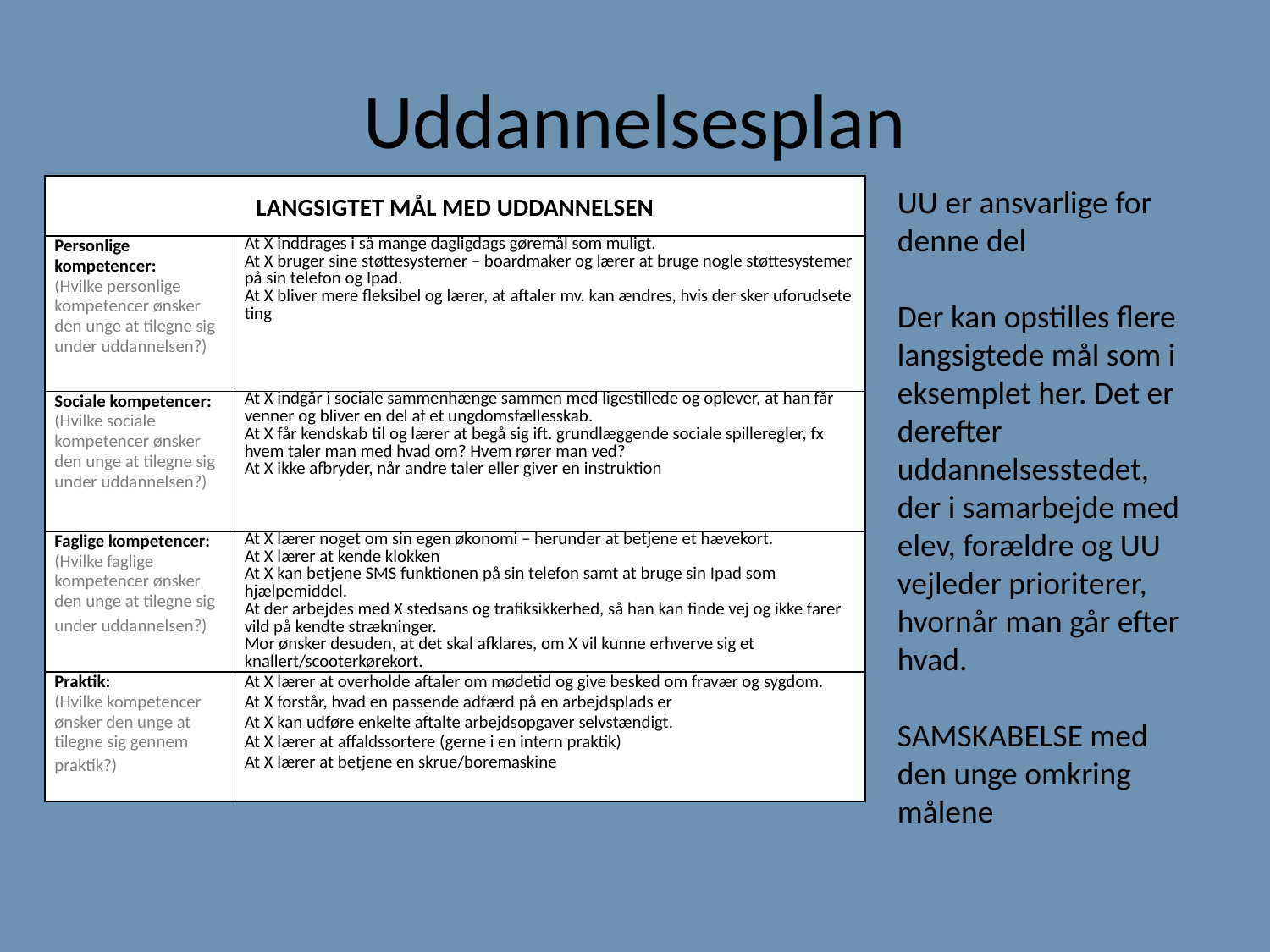

# Uddannelsesplan
| LANGSIGTET MÅL MED UDDANNELSEN |  |
| --- | --- |
| Personlige kompetencer: (Hvilke personlige kompetencer ønsker den unge at tilegne sig under uddannelsen?) | At X inddrages i så mange dagligdags gøremål som muligt. At X bruger sine støttesystemer – boardmaker og lærer at bruge nogle støttesystemer på sin telefon og Ipad. At X bliver mere fleksibel og lærer, at aftaler mv. kan ændres, hvis der sker uforudsete ting |
| Sociale kompetencer: (Hvilke sociale kompetencer ønsker den unge at tilegne sig under uddannelsen?) | At X indgår i sociale sammenhænge sammen med ligestillede og oplever, at han får venner og bliver en del af et ungdomsfællesskab. At X får kendskab til og lærer at begå sig ift. grundlæggende sociale spilleregler, fx hvem taler man med hvad om? Hvem rører man ved? At X ikke afbryder, når andre taler eller giver en instruktion |
| Faglige kompetencer: (Hvilke faglige kompetencer ønsker den unge at tilegne sig under uddannelsen?) | At X lærer noget om sin egen økonomi – herunder at betjene et hævekort. At X lærer at kende klokken At X kan betjene SMS funktionen på sin telefon samt at bruge sin Ipad som hjælpemiddel. At der arbejdes med X stedsans og trafiksikkerhed, så han kan finde vej og ikke farer vild på kendte strækninger. Mor ønsker desuden, at det skal afklares, om X vil kunne erhverve sig et knallert/scooterkørekort. |
| Praktik: (Hvilke kompetencer ønsker den unge at tilegne sig gennem praktik?) | At X lærer at overholde aftaler om mødetid og give besked om fravær og sygdom. At X forstår, hvad en passende adfærd på en arbejdsplads er At X kan udføre enkelte aftalte arbejdsopgaver selvstændigt. At X lærer at affaldssortere (gerne i en intern praktik) At X lærer at betjene en skrue/boremaskine |
UU er ansvarlige for denne del

Der kan opstilles flere langsigtede mål som i eksemplet her. Det er derefter uddannelsesstedet, der i samarbejde med elev, forældre og UU vejleder prioriterer, hvornår man går efter hvad.

SAMSKABELSE med den unge omkring målene